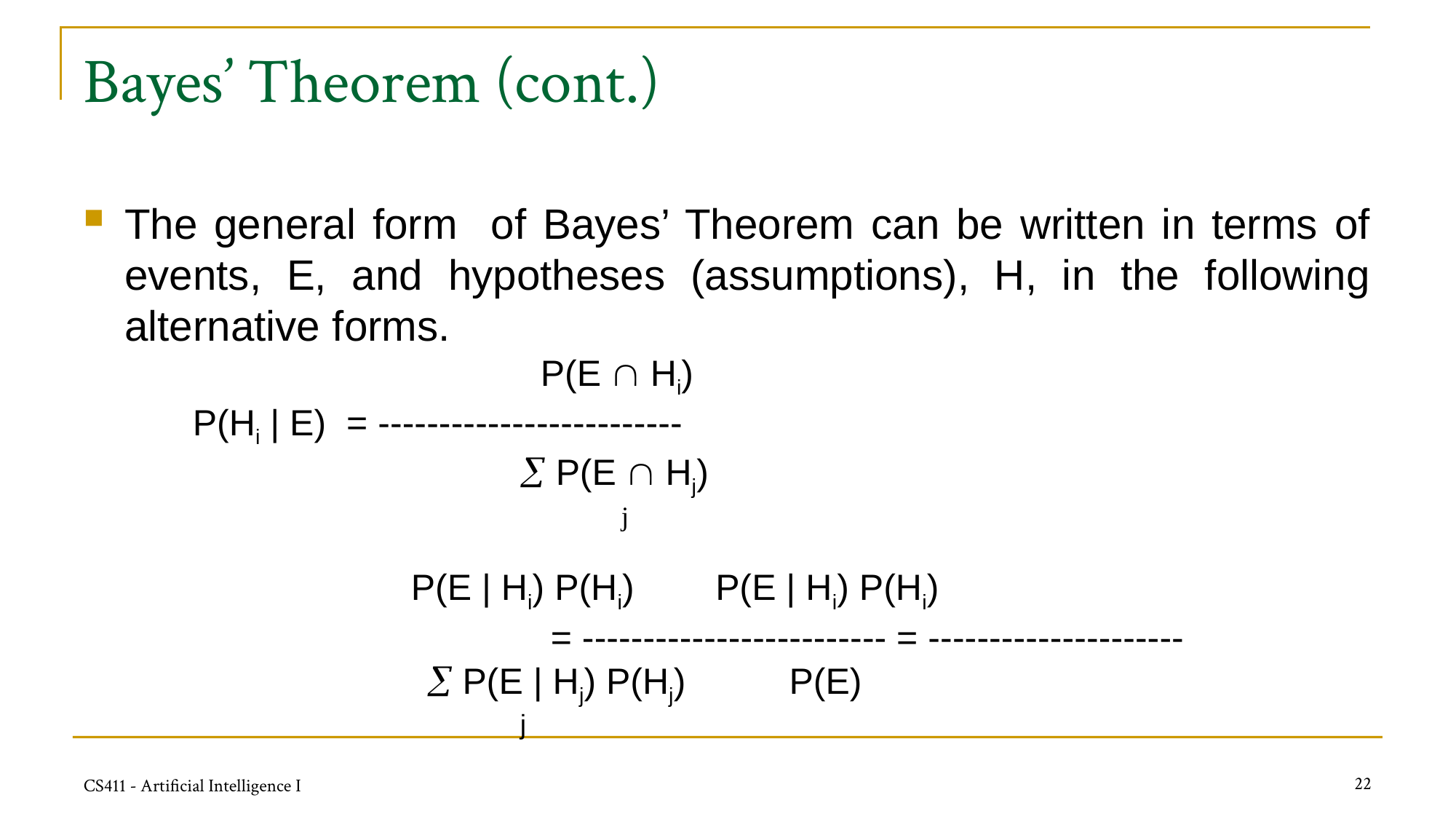

# Bayes’ Theorem (cont.)
The general form  of Bayes’ Theorem can be written in terms of events, E, and hypotheses (assumptions), H, in the following alternative forms.
				  P(E ∩ Hi)
	P(Hi | E)  = -------------------------
				∑ P(E ∩ Hj)
				  j
			P(E | Hi) P(Hi)        P(E | Hi) P(Hi)
	 			   = ------------------------- = ---------------------
	                       ∑ P(E | Hj) P(Hj)	     P(E)
				j
22
CS411 - Artificial Intelligence I